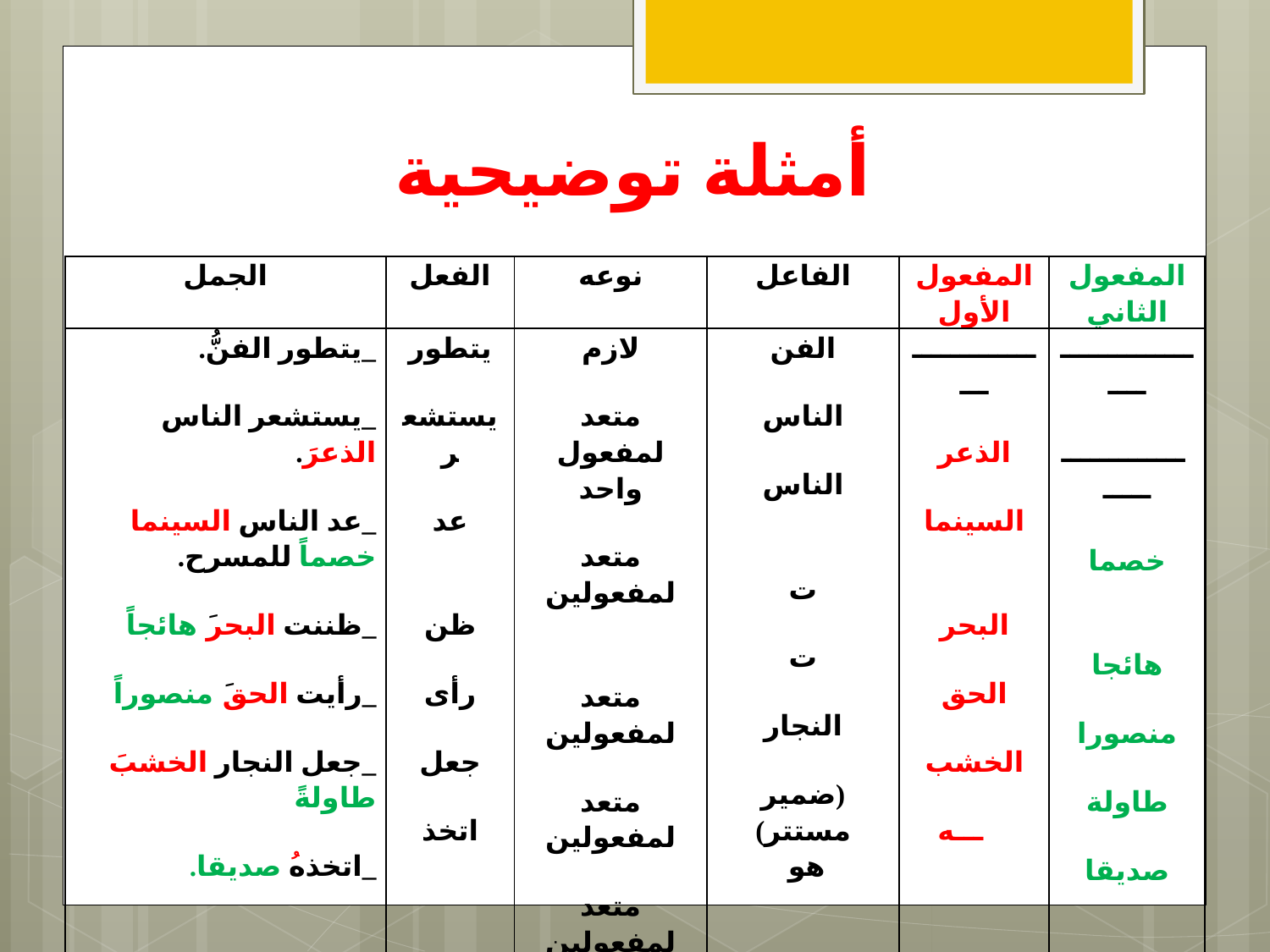

# أمثلة توضيحية
| الجمل | الفعل | نوعه | الفاعل | المفعول الأول | المفعول الثاني |
| --- | --- | --- | --- | --- | --- |
| \_يتطور الفنُّ. \_يستشعر الناس الذعرَ. \_عد الناس السينما خصماً للمسرح. \_ظننت البحرَ هائجاً \_رأيت الحقَ منصوراً \_جعل النجار الخشبَ طاولةً \_اتخذهُ صديقا. | يتطور يستشعر عد   ظن رأى جعل اتخذ | لازم متعد لمفعول واحد متعد لمفعولين   متعد لمفعولين متعد لمفعولين متعد لمفعولين متعد لمفعولين | الفن الناس الناس   ت ت النجار (ضمير مستتر) هو | ــــــــــــــــ الذعر السينما   البحر الحق الخشب ـــه | ــــــــــــــــــ  ــــــــــــــــــ خصما   هائجا منصورا طاولة صديقا |